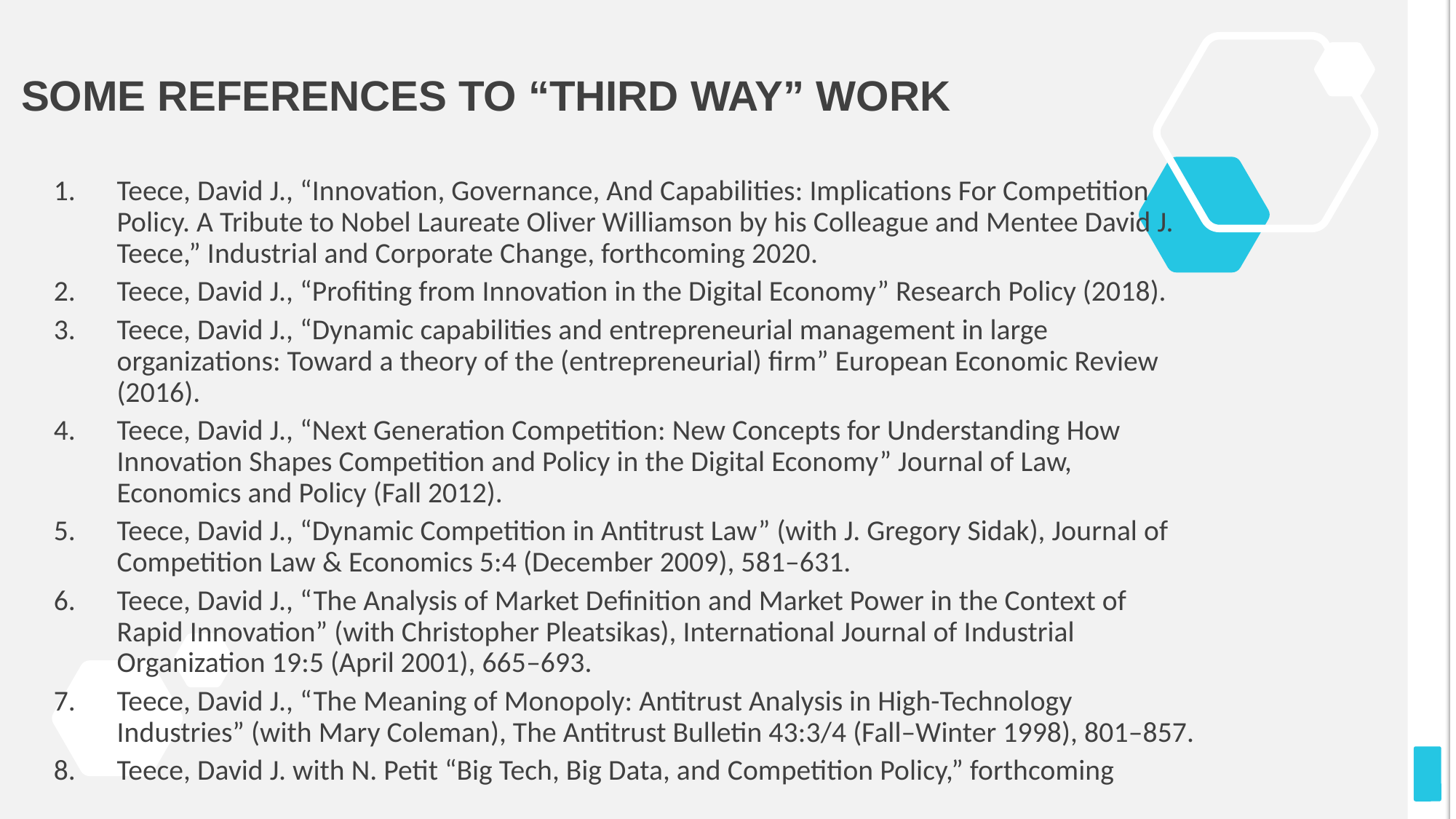

# SOME REFERENCES TO “THIRD WAY” WORK
Teece, David J., “Innovation, Governance, And Capabilities: Implications For Competition Policy. A Tribute to Nobel Laureate Oliver Williamson by his Colleague and Mentee David J. Teece,” Industrial and Corporate Change, forthcoming 2020.
Teece, David J., “Profiting from Innovation in the Digital Economy” Research Policy (2018).
Teece, David J., “Dynamic capabilities and entrepreneurial management in large organizations: Toward a theory of the (entrepreneurial) firm” European Economic Review (2016).
Teece, David J., “Next Generation Competition: New Concepts for Understanding How Innovation Shapes Competition and Policy in the Digital Economy” Journal of Law, Economics and Policy (Fall 2012).
Teece, David J., “Dynamic Competition in Antitrust Law” (with J. Gregory Sidak), Journal of Competition Law & Economics 5:4 (December 2009), 581–631.
Teece, David J., “The Analysis of Market Definition and Market Power in the Context of Rapid Innovation” (with Christopher Pleatsikas), International Journal of Industrial Organization 19:5 (April 2001), 665–693.
Teece, David J., “The Meaning of Monopoly: Antitrust Analysis in High-Technology Industries” (with Mary Coleman), The Antitrust Bulletin 43:3/4 (Fall–Winter 1998), 801–857.
Teece, David J. with N. Petit “Big Tech, Big Data, and Competition Policy,” forthcoming